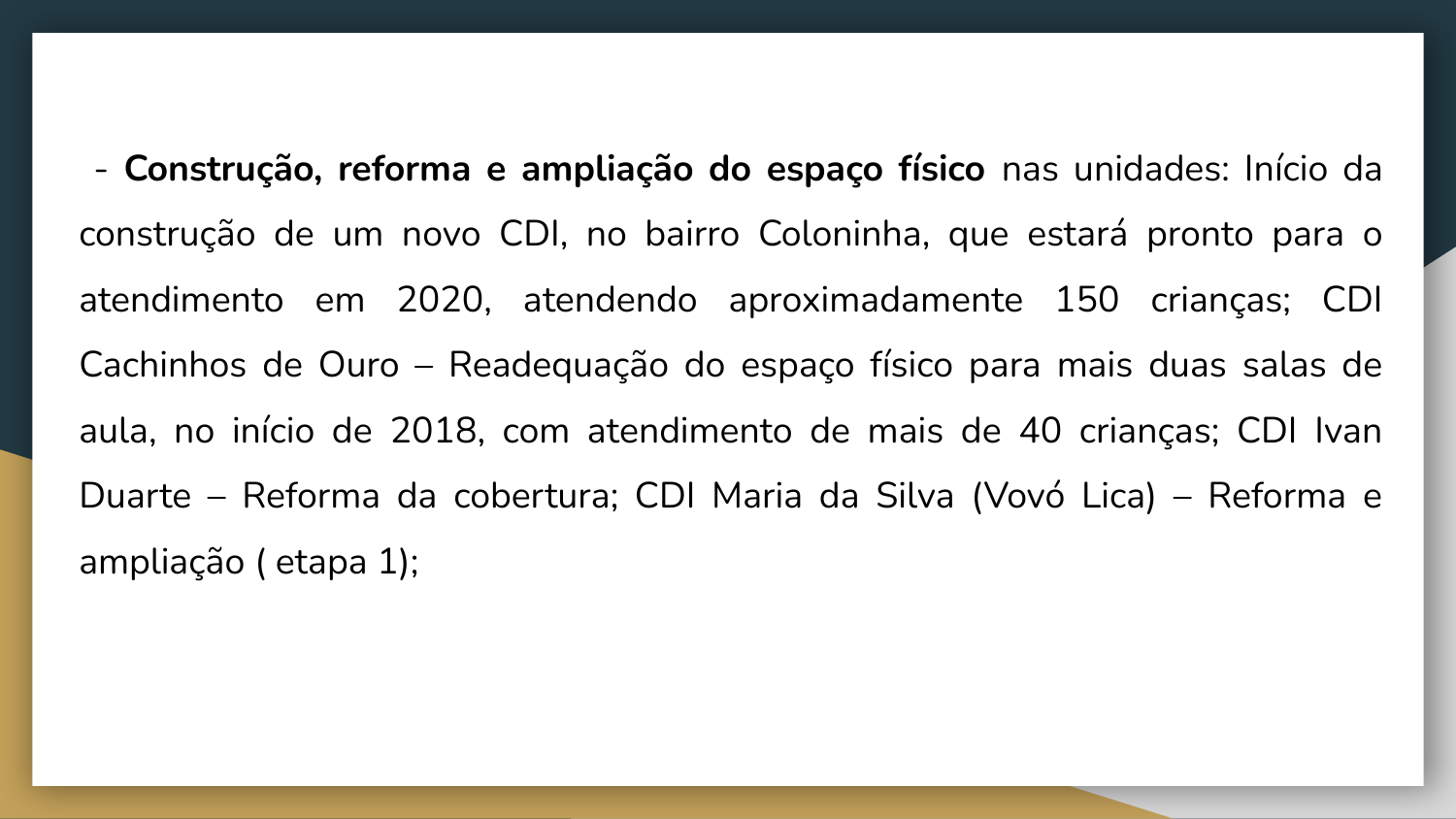

- Construção, reforma e ampliação do espaço físico nas unidades: Início da construção de um novo CDI, no bairro Coloninha, que estará pronto para o atendimento em 2020, atendendo aproximadamente 150 crianças; CDI Cachinhos de Ouro – Readequação do espaço físico para mais duas salas de aula, no início de 2018, com atendimento de mais de 40 crianças; CDI Ivan Duarte – Reforma da cobertura; CDI Maria da Silva (Vovó Lica) – Reforma e ampliação ( etapa 1);